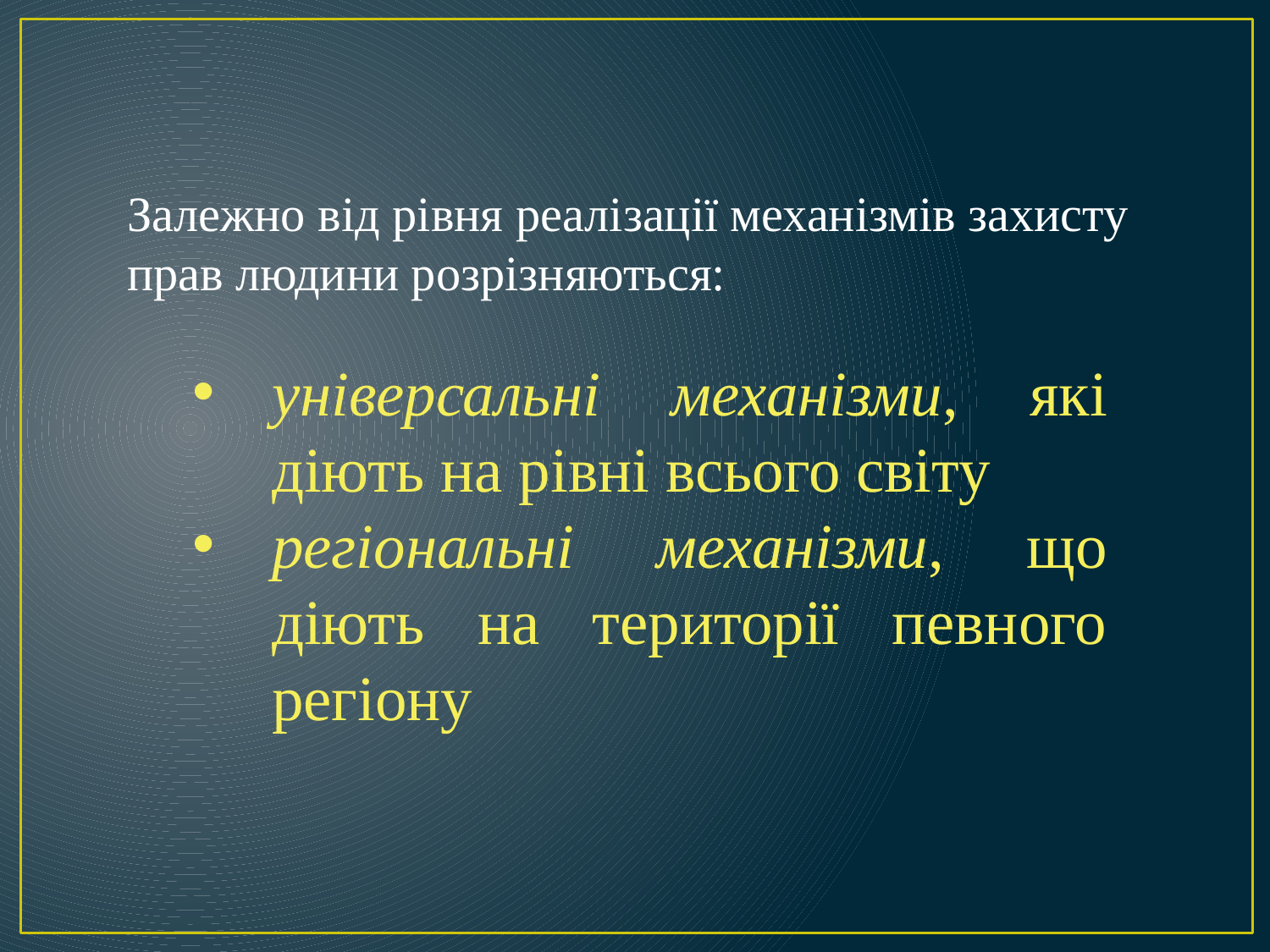

Залежно від рівня реалізації механізмів захисту прав людини розрізняються:
універсальні механізми, які діють на рівні всього світу
регіональні механізми, що діють на території певного регіону